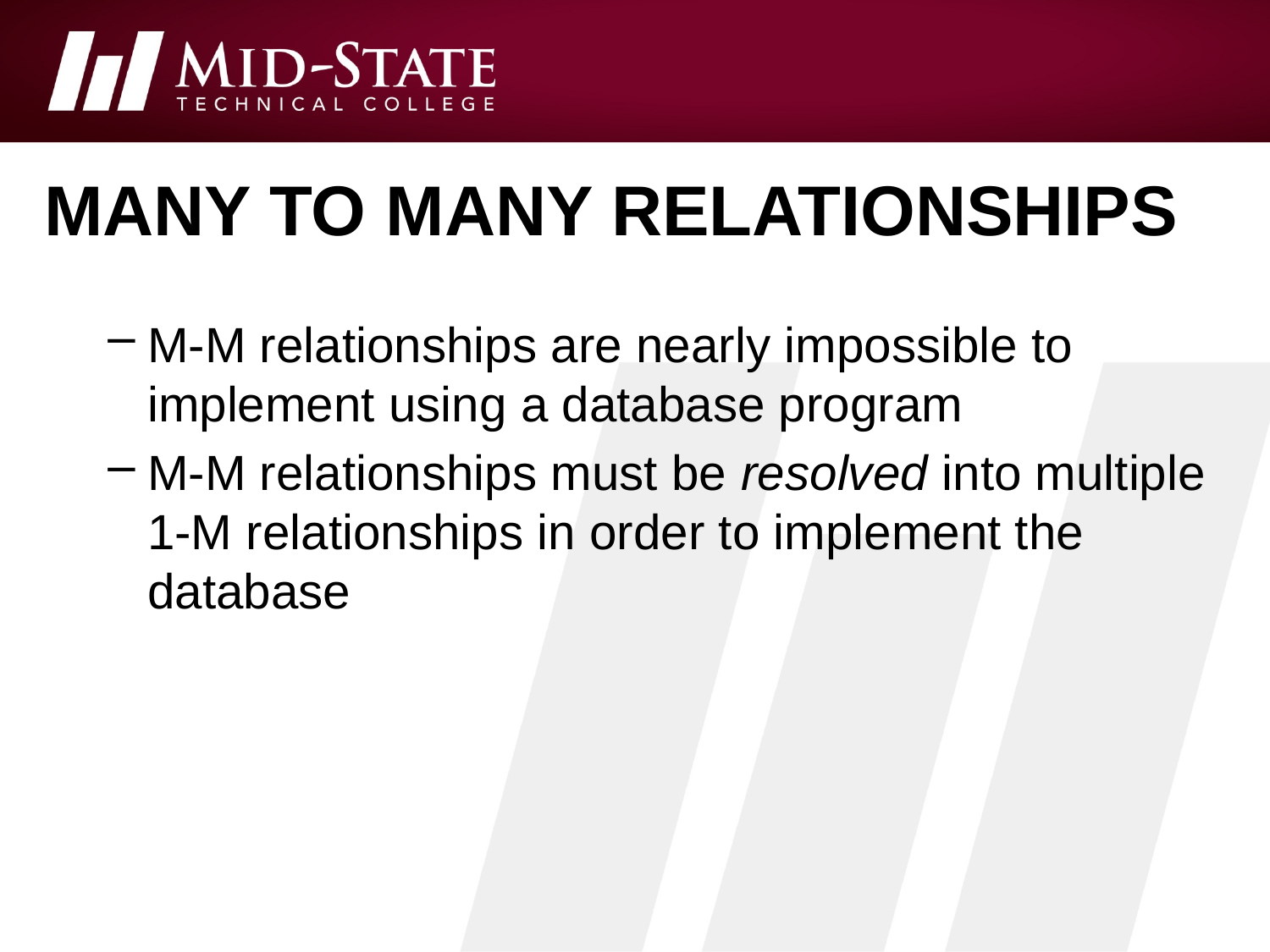

# Many to many relationships
M-M relationships are nearly impossible to implement using a database program
M-M relationships must be resolved into multiple 1-M relationships in order to implement the database